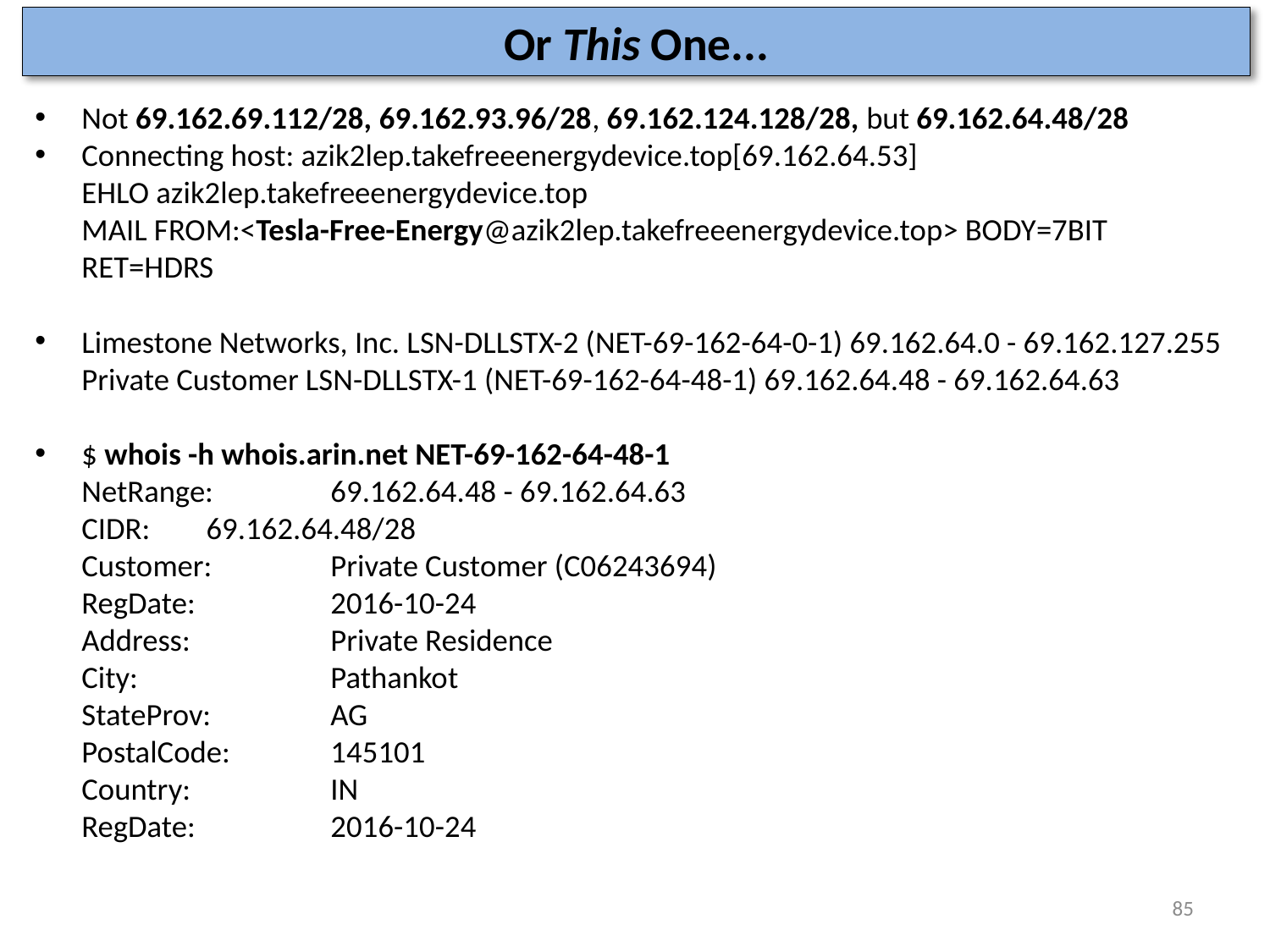

# Or This One...
Not 69.162.69.112/28, 69.162.93.96/28, 69.162.124.128/28, but 69.162.64.48/28
Connecting host: azik2lep.takefreeenergydevice.top[69.162.64.53]
EHLO azik2lep.takefreeenergydevice.top
MAIL FROM:<Tesla-Free-Energy@azik2lep.takefreeenergydevice.top> BODY=7BIT
RET=HDRS
Limestone Networks, Inc. LSN-DLLSTX-2 (NET-69-162-64-0-1) 69.162.64.0 - 69.162.127.255
Private Customer LSN-DLLSTX-1 (NET-69-162-64-48-1) 69.162.64.48 - 69.162.64.63

$ whois -h whois.arin.net NET-69-162-64-48-1
NetRange:		69.162.64.48 - 69.162.64.63
CIDR:			69.162.64.48/28
Customer:       	Private Customer (C06243694)
RegDate:        	2016-10-24
Address:        	Private Residence
City:           		Pathankot
StateProv:      	AG
PostalCode:     	145101
Country:       	IN
RegDate:       	2016-10-24
85